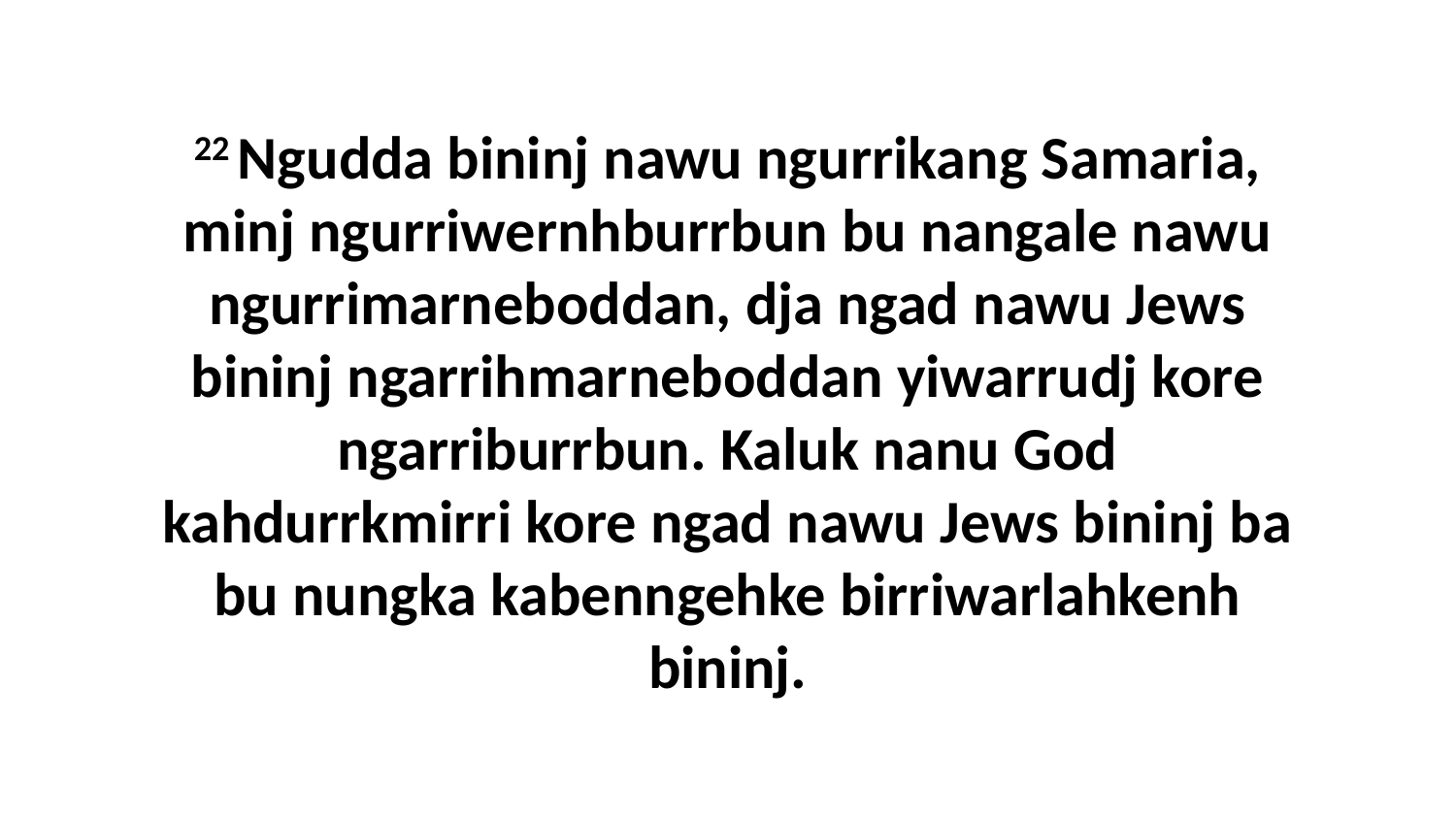

22 Ngudda bininj nawu ngurrikang Samaria, minj ngurriwernhburrbun bu nangale nawu ngurrimarneboddan, dja ngad nawu Jews bininj ngarrihmarneboddan yiwarrudj kore ngarriburrbun. Kaluk nanu God kahdurrkmirri kore ngad nawu Jews bininj ba bu nungka kabenngehke birriwarlahkenh bininj.